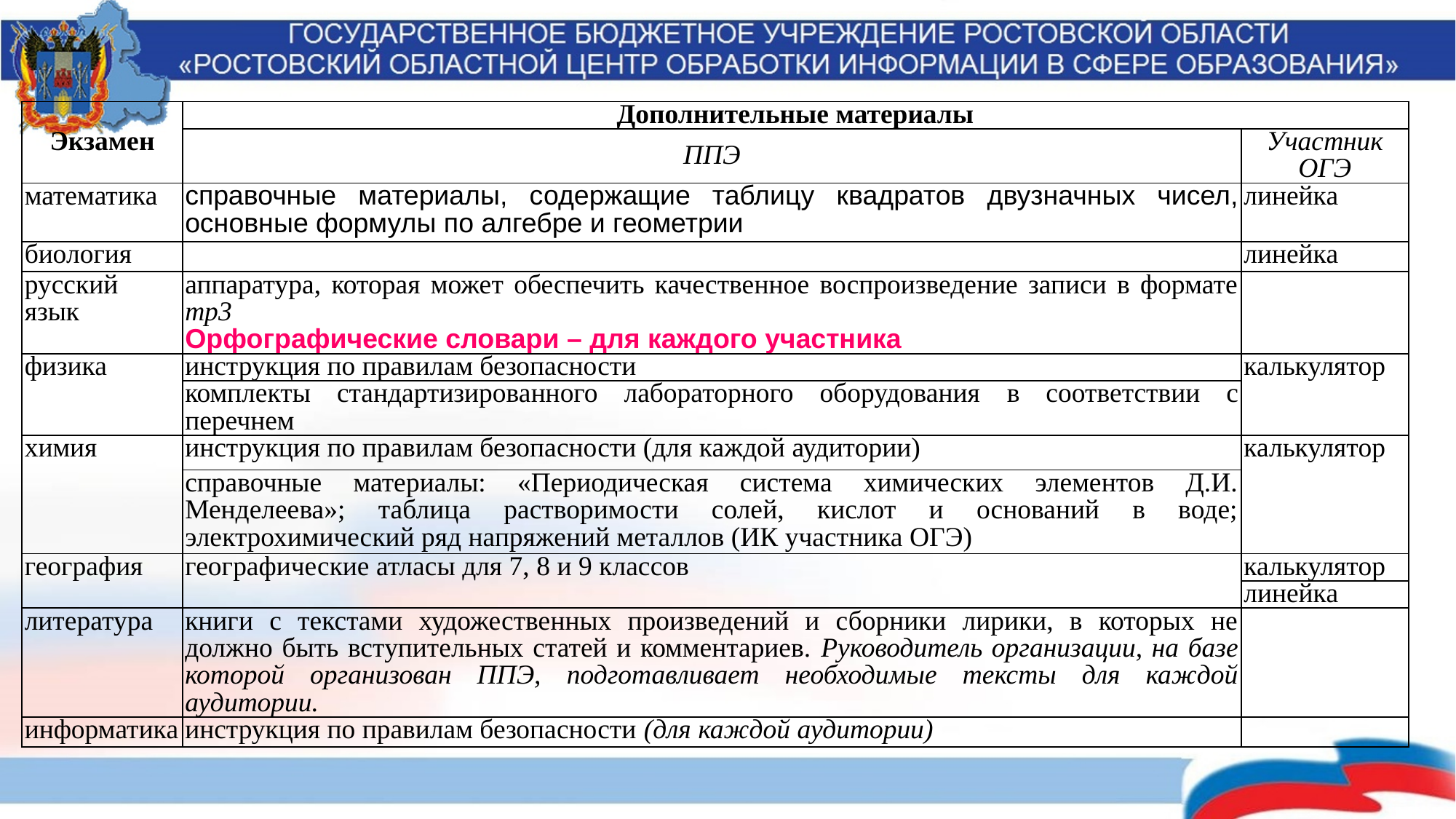

| Экзамен | Дополнительные материалы |  |
| --- | --- | --- |
|  | ППЭ | Участник ОГЭ |
| математика | справочные материалы, содержащие таблицу квадратов двузначных чисел, основные формулы по алгебре и геометрии | линейка |
| биология |  | линейка |
| русский язык | аппаратура, которая может обеспечить качественное воспроизведение записи в формате mp3 Орфографические словари – для каждого участника |  |
| физика | инструкция по правилам безопасности | калькулятор |
|  | комплекты стандартизированного лабораторного оборудования в соответствии с перечнем |  |
| химия | инструкция по правилам безопасности (для каждой аудитории) | калькулятор |
|  | справочные материалы: «Периодическая система химических элементов Д.И. Менделеева»; таблица растворимости солей, кислот и оснований в воде; электрохимический ряд напряжений металлов (ИК участника ОГЭ) |  |
| география | географические атласы для 7, 8 и 9 классов | калькулятор |
|  |  | линейка |
| литература | книги с текстами художественных произведений и сборники лирики, в которых не должно быть вступительных статей и комментариев. Руководитель организации, на базе которой организован ППЭ, подготавливает необходимые тексты для каждой аудитории. |  |
| информатика | инструкция по правилам безопасности (для каждой аудитории) |  |